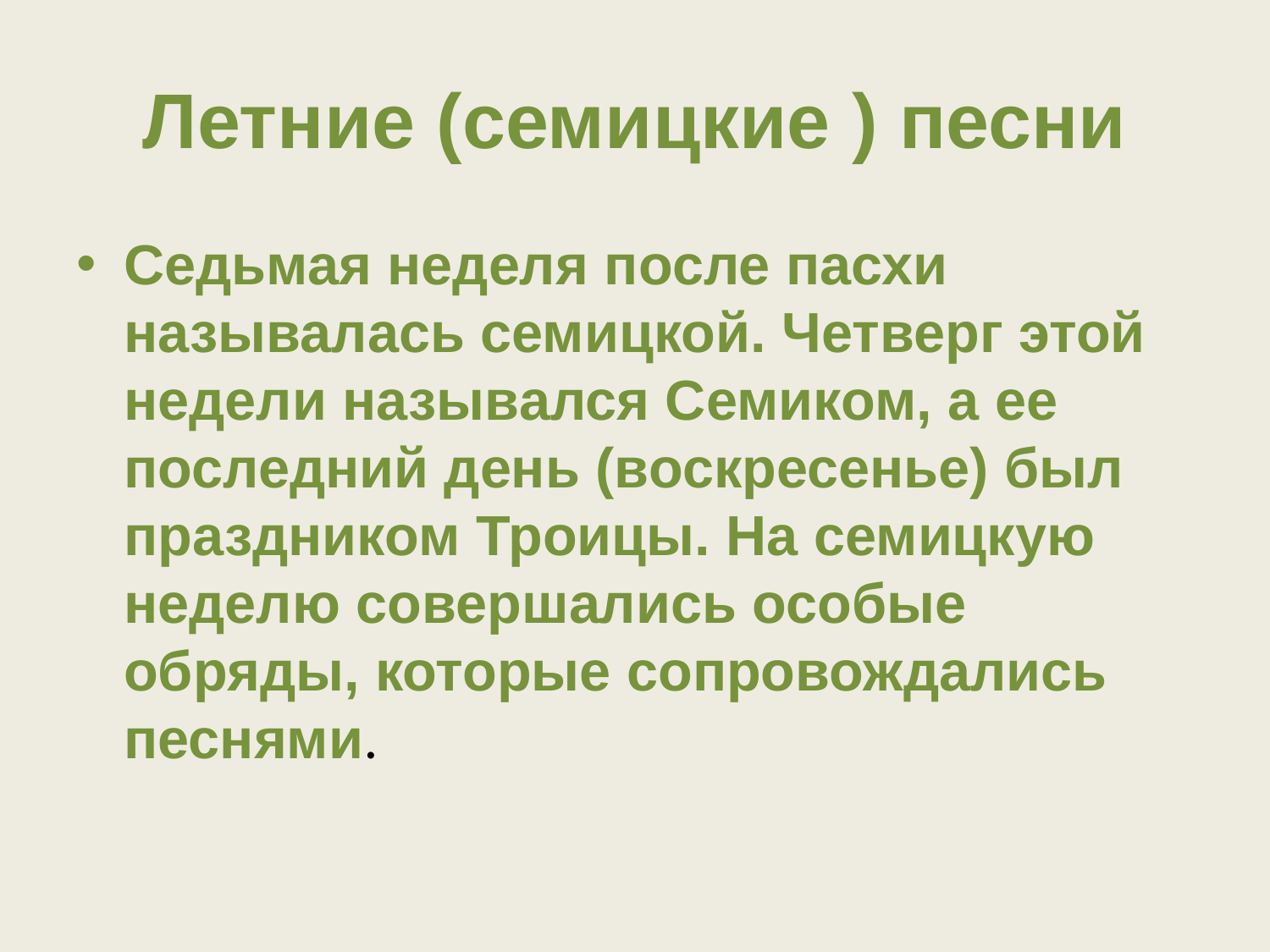

# Летние (семицкие ) песни
Седьмая неделя после пасхи называлась семицкой. Четверг этой недели назывался Семиком, а ее последний день (воскресенье) был праздником Троицы. На семицкую неделю совершались особые обряды, которые сопровождались песнями.